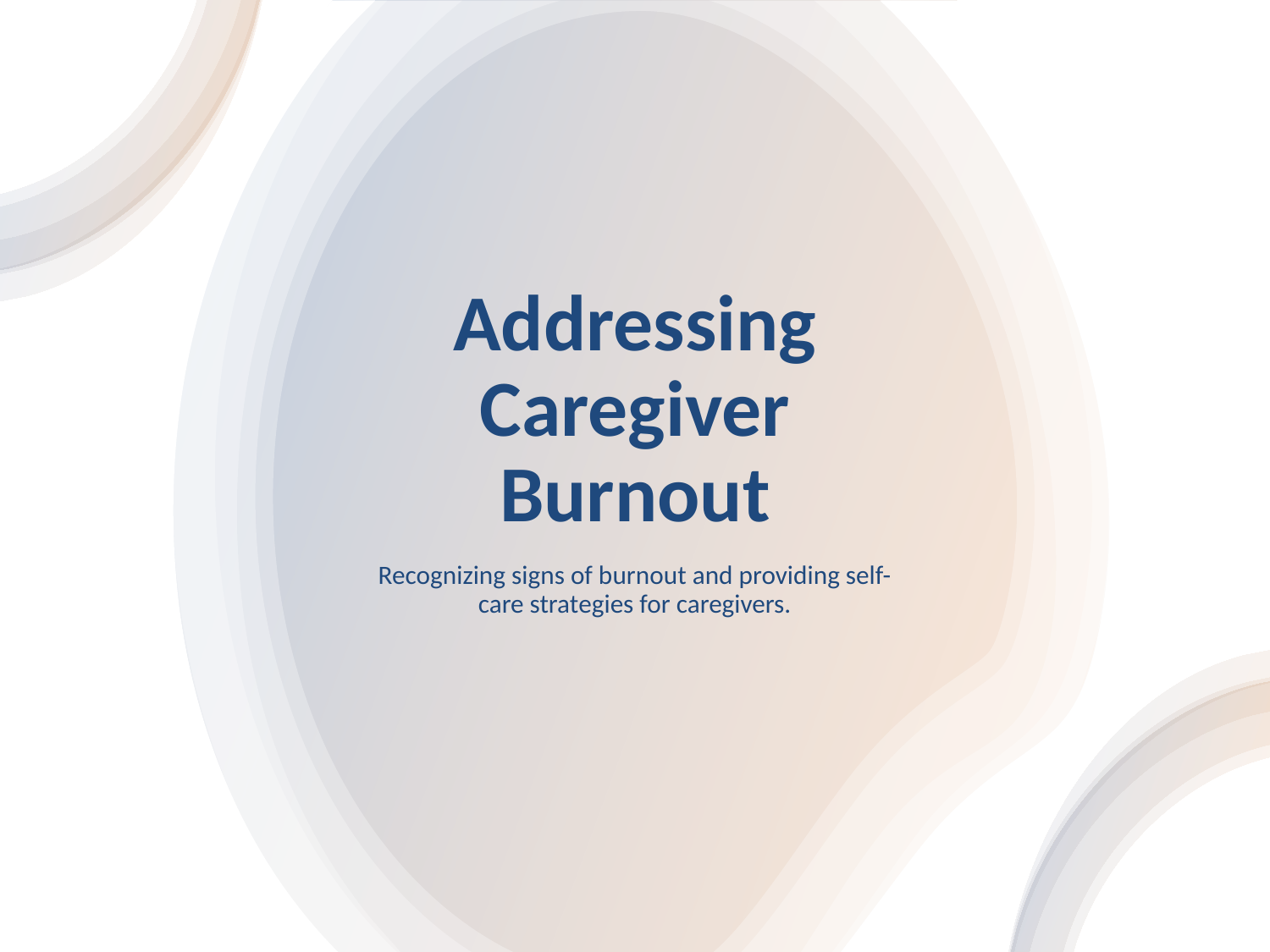

# Addressing Caregiver Burnout
Recognizing signs of burnout and providing self-care strategies for caregivers.